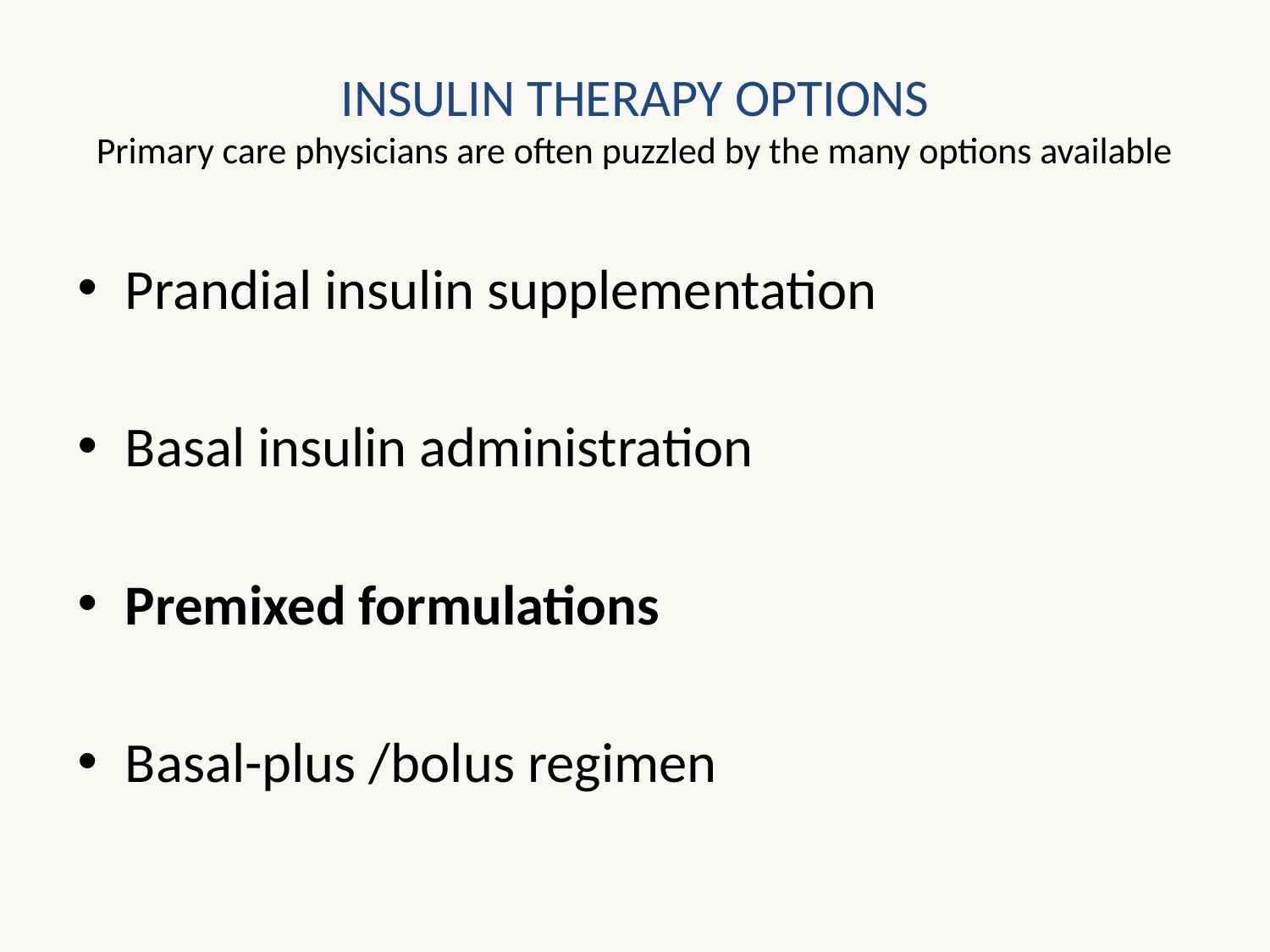

# Insulin therapy options Primary care physicians are often puzzled by the many options available
Prandial insulin supplementation

Basal insulin administration

Premixed formulations

Basal-plus /bolus regimen